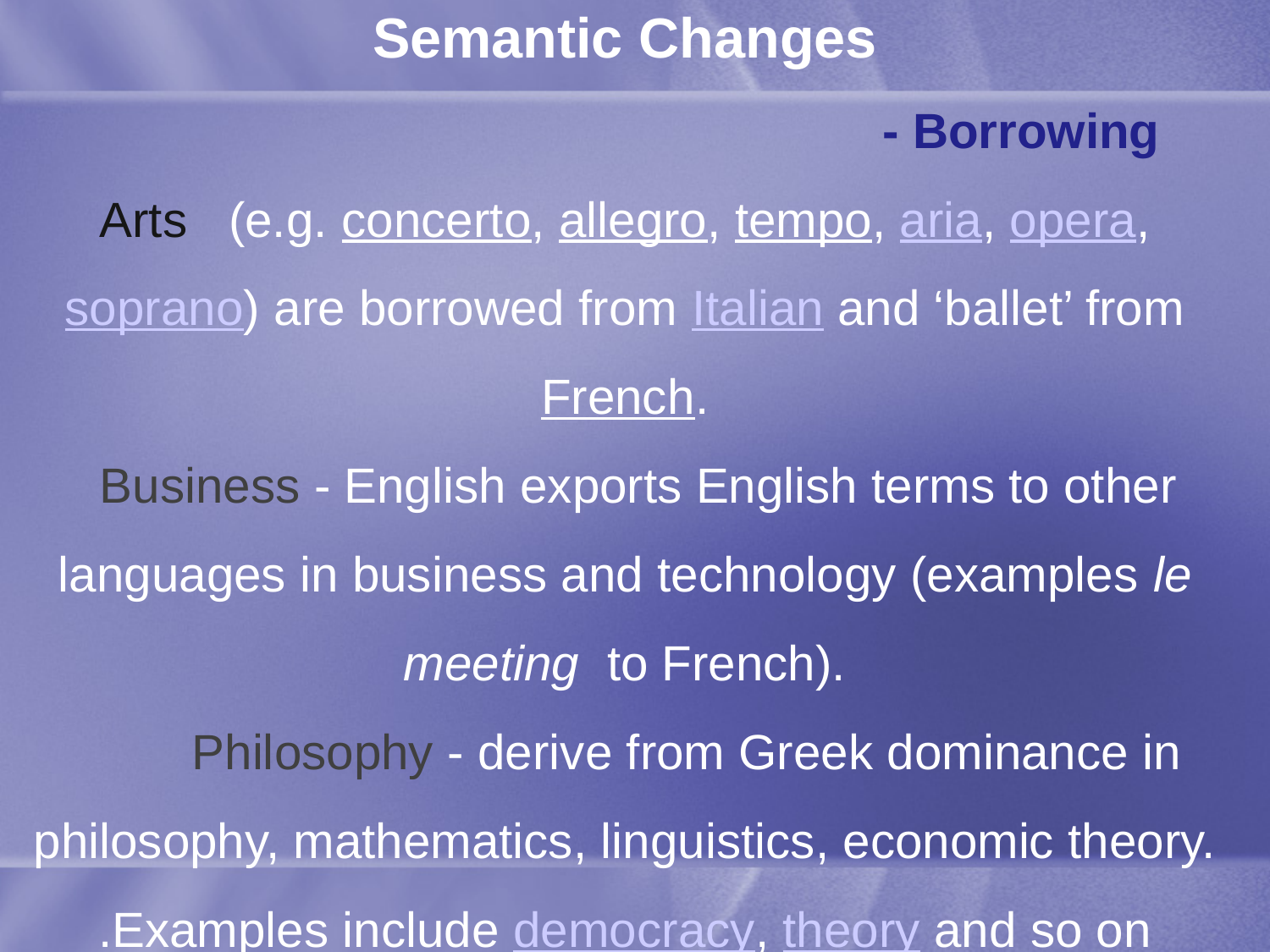

# Semantic Changes - Borrowing Arts   (e.g. concerto, allegro, tempo, aria, opera,  soprano) are borrowed from Italian and ‘ballet’ from French. Business - English exports English terms to other languages in business and technology (examples le meeting  to French). Philosophy - derive from Greek dominance in philosophy, mathematics, linguistics, economic theory. Examples include democracy, theory and so on.